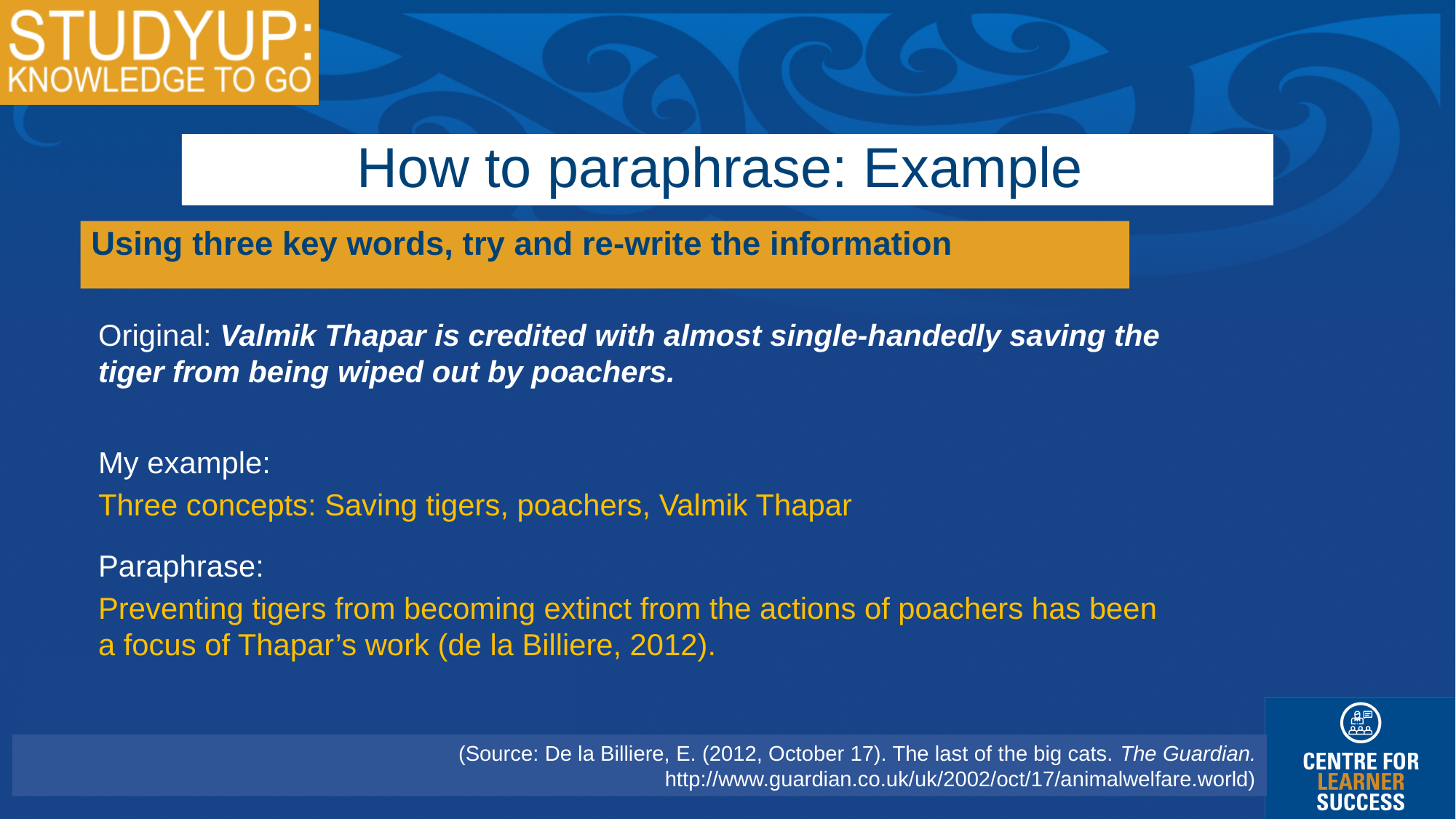

# How to paraphrase: Example
Using three key words, try and re-write the information
Original: Valmik Thapar is credited with almost single-handedly saving the tiger from being wiped out by poachers.
My example:
Three concepts: Saving tigers, poachers, Valmik Thapar
Paraphrase:
Preventing tigers from becoming extinct from the actions of poachers has been a focus of Thapar’s work (de la Billiere, 2012).

(Source: De la Billiere, E. (2012, October 17). The last of the big cats. The Guardian. http://www.guardian.co.uk/uk/2002/oct/17/animalwelfare.world)